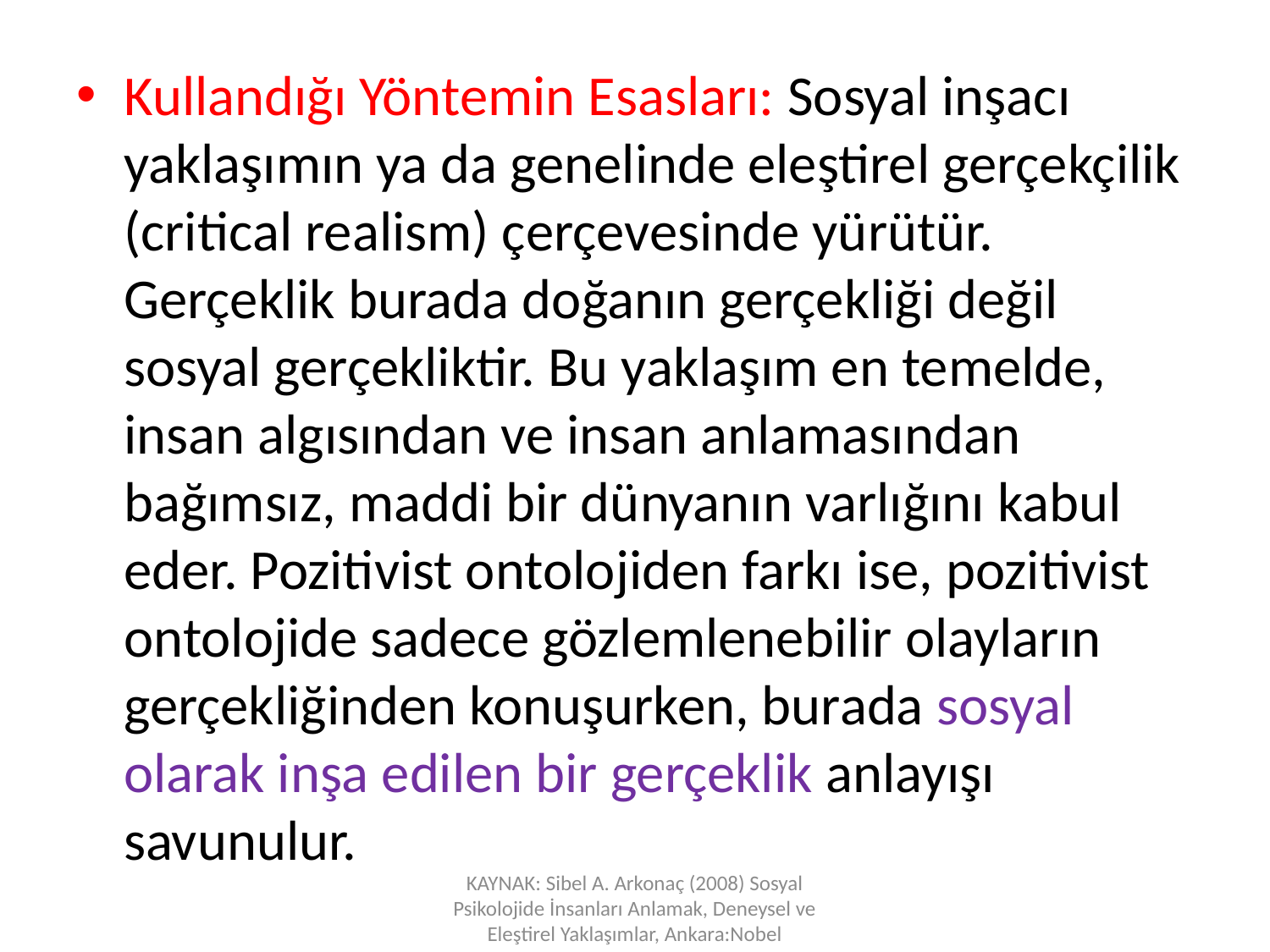

Kullandığı Yöntemin Esasları: Sosyal inşacı yaklaşımın ya da genelinde eleştirel gerçekçilik (critical realism) çerçevesinde yürütür. Gerçeklik burada doğanın gerçekliği değil sosyal gerçekliktir. Bu yaklaşım en temelde, insan algısından ve insan anlamasından bağımsız, maddi bir dünyanın varlığını kabul eder. Pozitivist ontolojiden farkı ise, pozitivist ontolojide sadece gözlemlenebilir olayların gerçekliğinden konuşurken, burada sosyal olarak inşa edilen bir gerçeklik anlayışı savunulur.
KAYNAK: Sibel A. Arkonaç (2008) Sosyal Psikolojide İnsanları Anlamak, Deneysel ve Eleştirel Yaklaşımlar, Ankara:Nobel